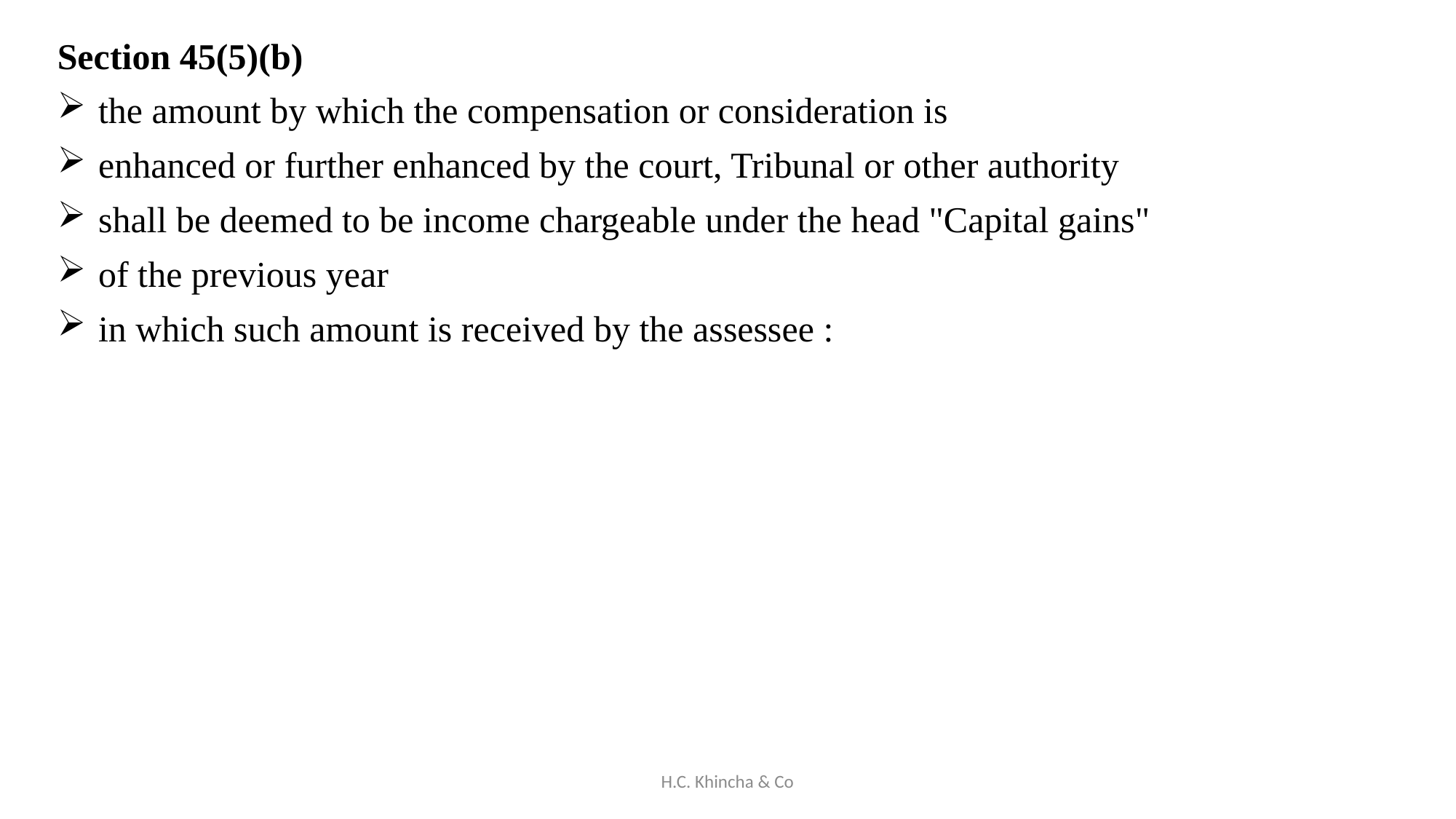

Section 45(5)(b)
the amount by which the compensation or consideration is
enhanced or further enhanced by the court, Tribunal or other authority
shall be deemed to be income chargeable under the head "Capital gains"
of the previous year
in which such amount is received by the assessee :

H.C. Khincha & Co